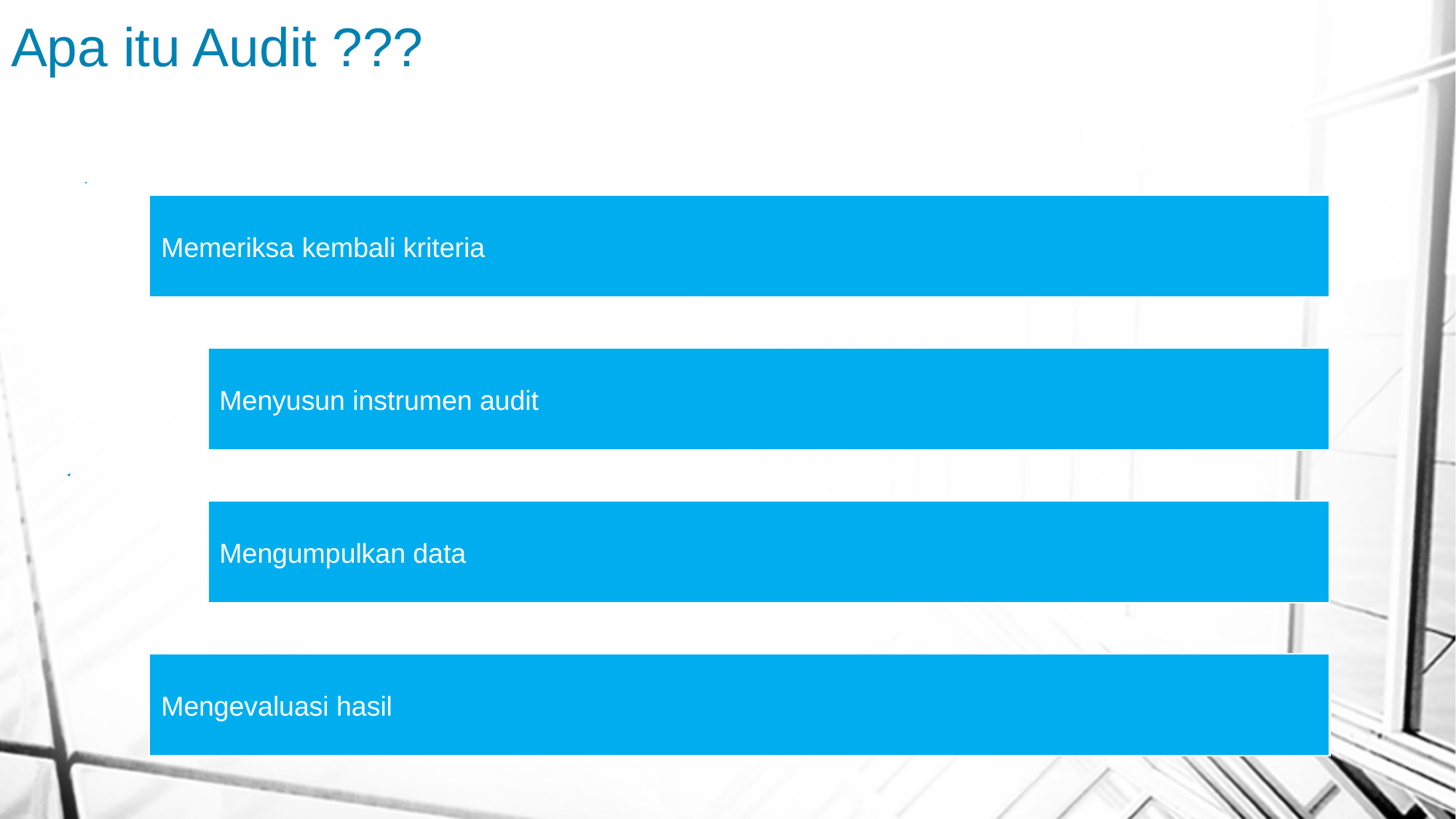

# Apa itu Audit ???
Memeriksa kembali kriteria
Menyusun instrumen audit
Mengumpulkan data
Mengevaluasi hasil